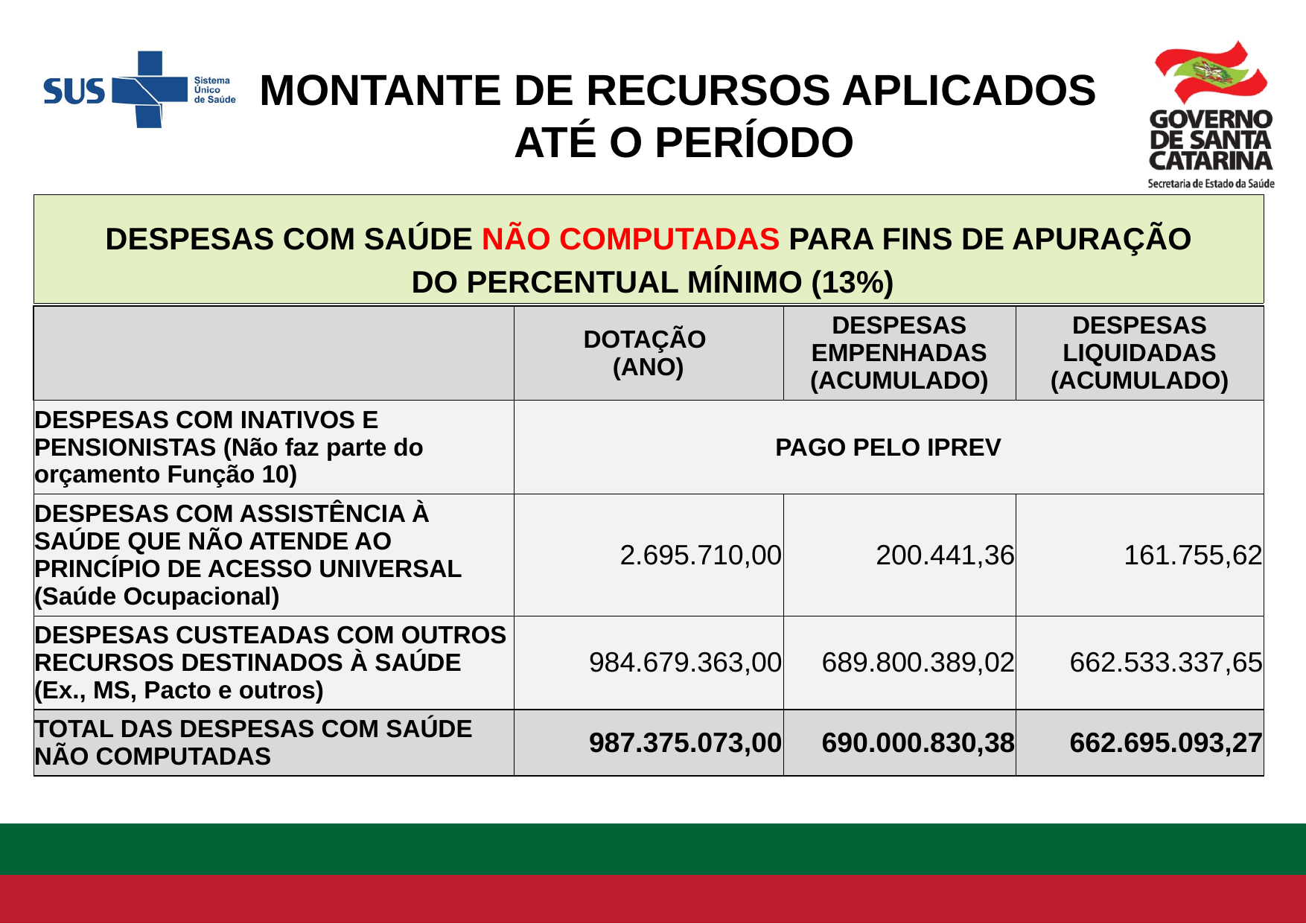

MONTANTE DE RECURSOS APLICADOS
ATÉ O PERÍODO
| DESPESAS COM SAÚDE NÃO COMPUTADAS PARA FINS DE APURAÇÃO  DO PERCENTUAL MÍNIMO (13%) |
| --- |
|  | DOTAÇÃO (ANO) | DESPESAS EMPENHADAS (ACUMULADO) | DESPESAS LIQUIDADAS (ACUMULADO) |
| --- | --- | --- | --- |
| DESPESAS COM INATIVOS E PENSIONISTAS (Não faz parte do orçamento Função 10) | PAGO PELO IPREV |  |  |
| DESPESAS COM ASSISTÊNCIA À SAÚDE QUE NÃO ATENDE AO PRINCÍPIO DE ACESSO UNIVERSAL (Saúde Ocupacional) | 2.695.710,00 | 200.441,36 | 161.755,62 |
| DESPESAS CUSTEADAS COM OUTROS RECURSOS DESTINADOS À SAÚDE (Ex., MS, Pacto e outros) | 984.679.363,00 | 689.800.389,02 | 662.533.337,65 |
| TOTAL DAS DESPESAS COM SAÚDE NÃO COMPUTADAS | 987.375.073,00 | 690.000.830,38 | 662.695.093,27 |